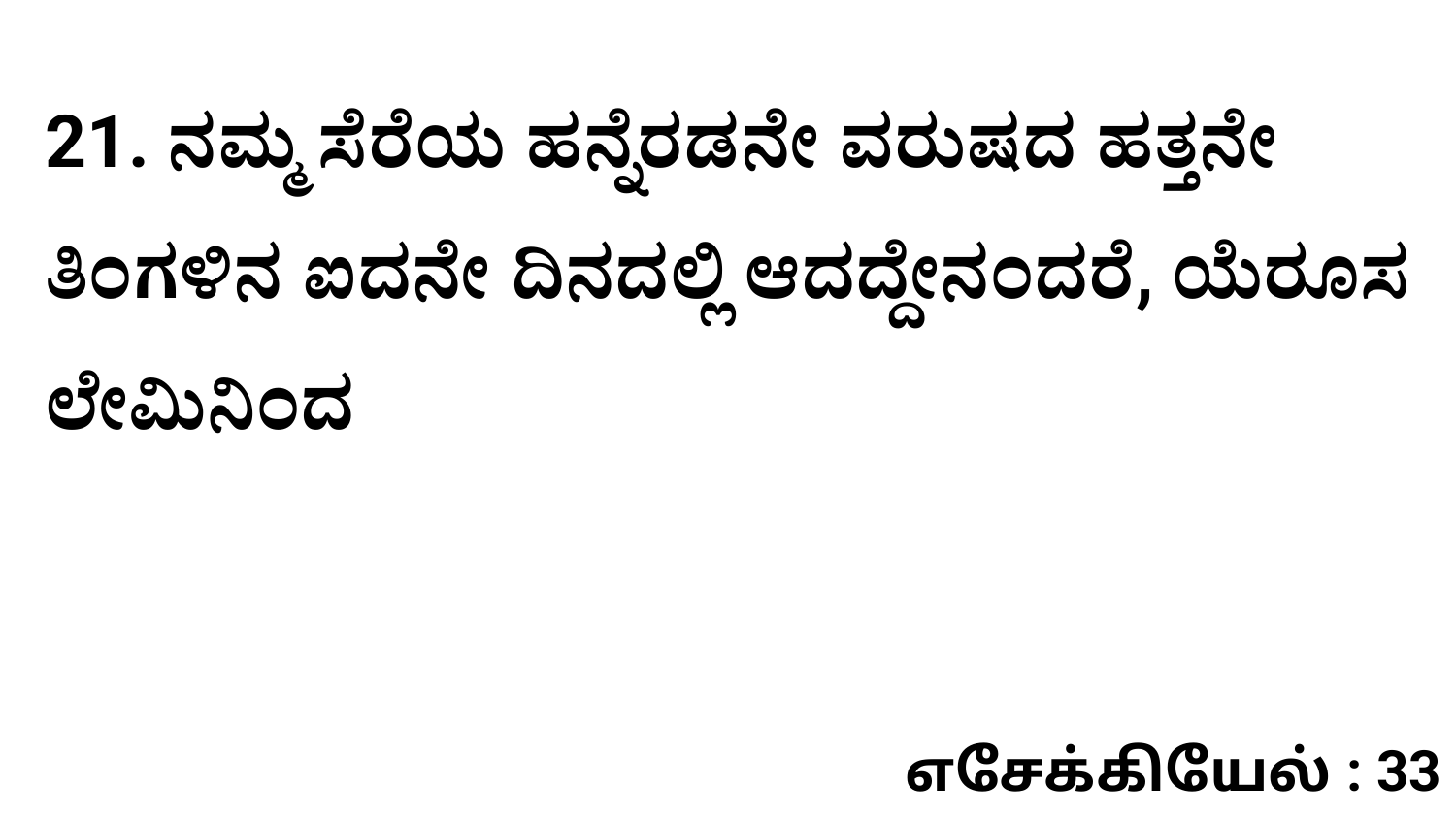

21. ನಮ್ಮ ಸೆರೆಯ ಹನ್ನೆರಡನೇ ವರುಷದ ಹತ್ತನೇ ತಿಂಗಳಿನ ಐದನೇ ದಿನದಲ್ಲಿ ಆದದ್ದೇನಂದರೆ, ಯೆರೂಸ ಲೇಮಿನಿಂದ
எசேக்கியேல் : 33